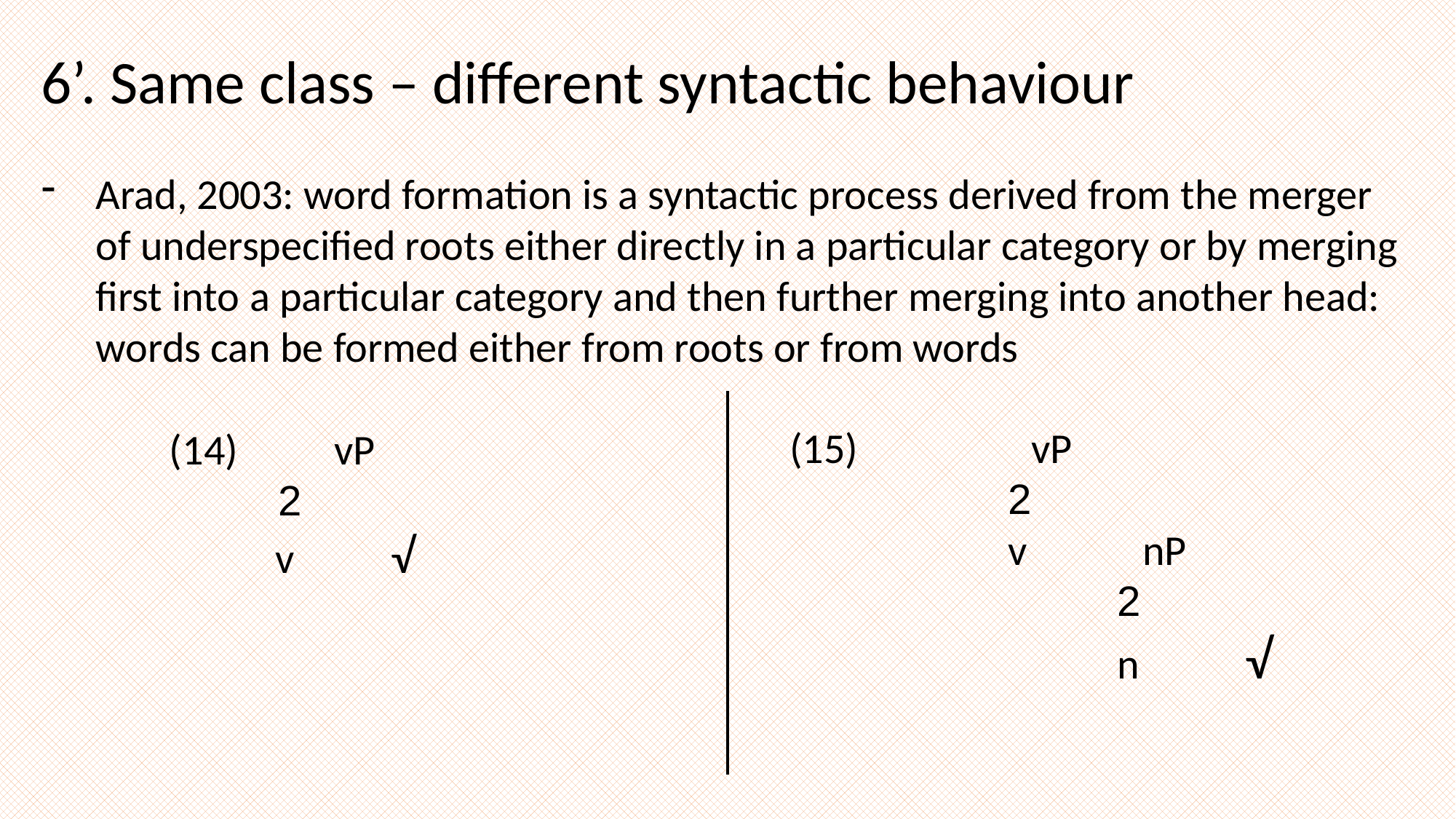

6’. Same class – different syntactic behaviour

Arad, 2003: word formation is a syntactic process derived from the merger of underspecified roots either directly in a particular category or by merging first into a particular category and then further merging into another head: words can be formed either from roots or from words

(15)                  vP
		2
 		v            nP
			2
			n           √

(14)          vP
	2
           v          √